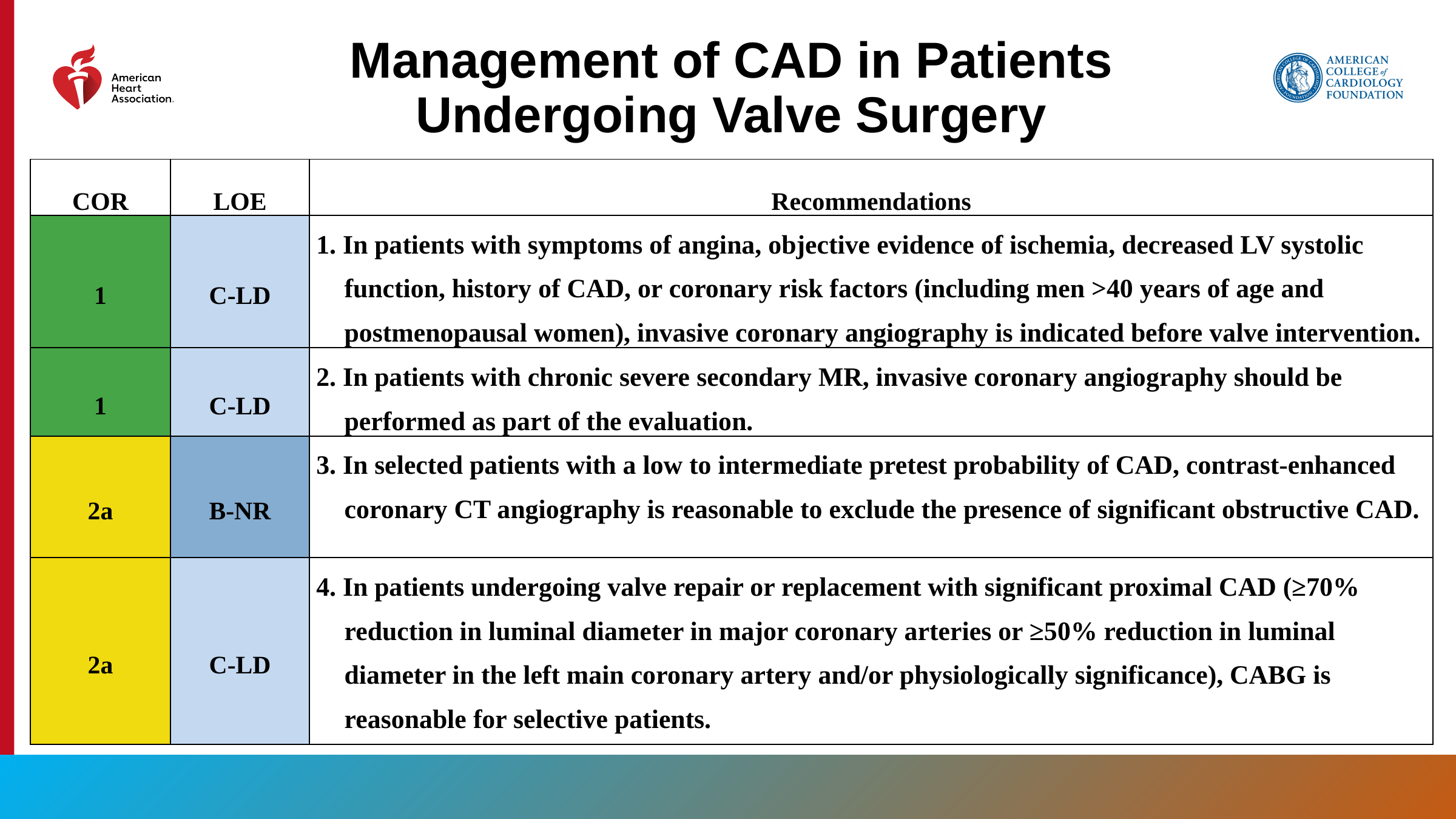

# Management of CAD in Patients Undergoing Valve Surgery
| COR | LOE | Recommendations |
| --- | --- | --- |
| 1 | C-LD | 1. In patients with symptoms of angina, objective evidence of ischemia, decreased LV systolic function, history of CAD, or coronary risk factors (including men >40 years of age and postmenopausal women), invasive coronary angiography is indicated before valve intervention. |
| 1 | C-LD | 2. In patients with chronic severe secondary MR, invasive coronary angiography should be performed as part of the evaluation. |
| 2a | B-NR | 3. In selected patients with a low to intermediate pretest probability of CAD, contrast-enhanced coronary CT angiography is reasonable to exclude the presence of significant obstructive CAD. |
| 2a | C-LD | 4. In patients undergoing valve repair or replacement with significant proximal CAD (≥70% reduction in luminal diameter in major coronary arteries or ≥50% reduction in luminal diameter in the left main coronary artery and/or physiologically significance), CABG is reasonable for selective patients. |
205